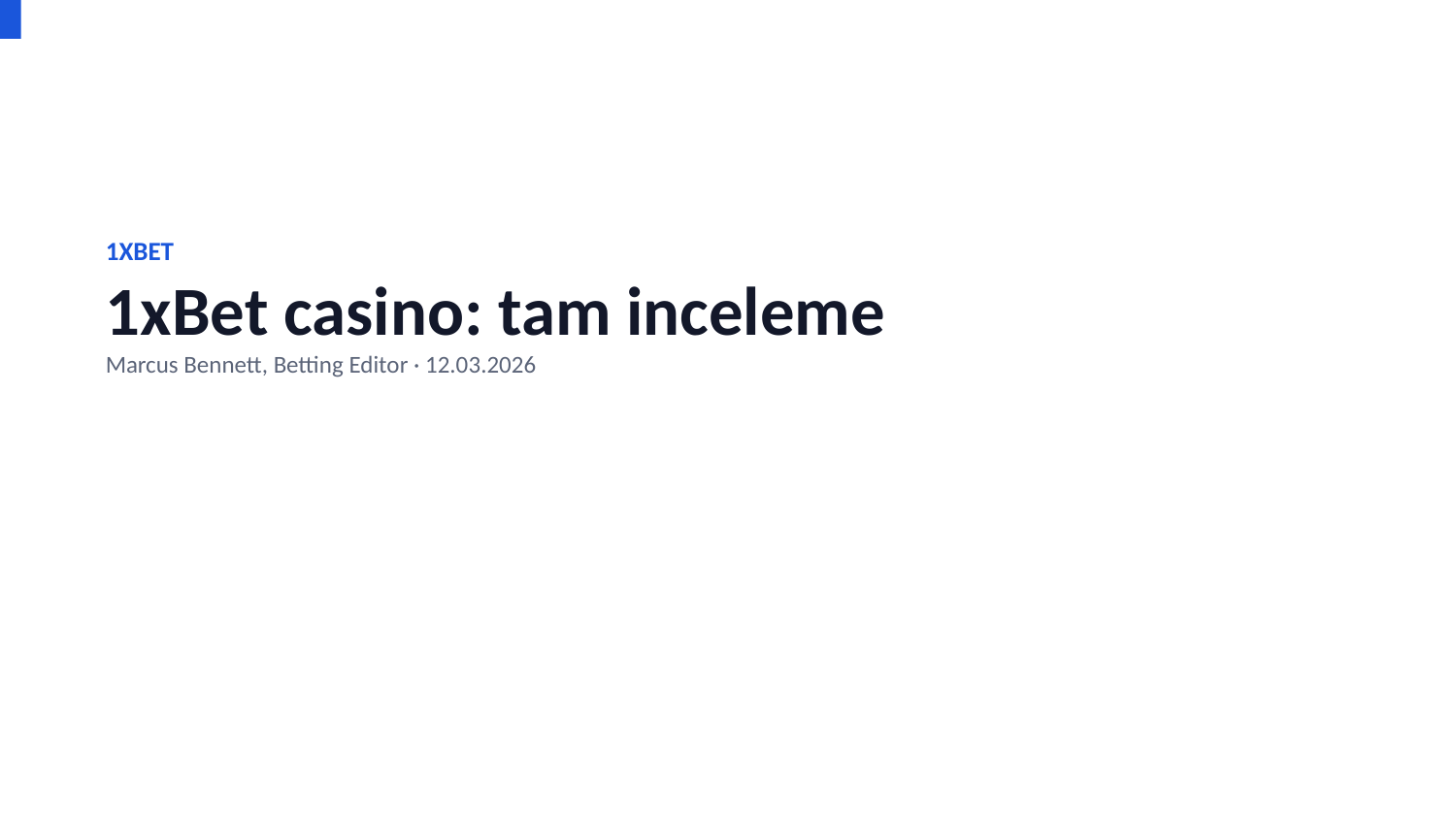

1XBET
1xBet casino: tam inceleme
Marcus Bennett, Betting Editor · 12.03.2026